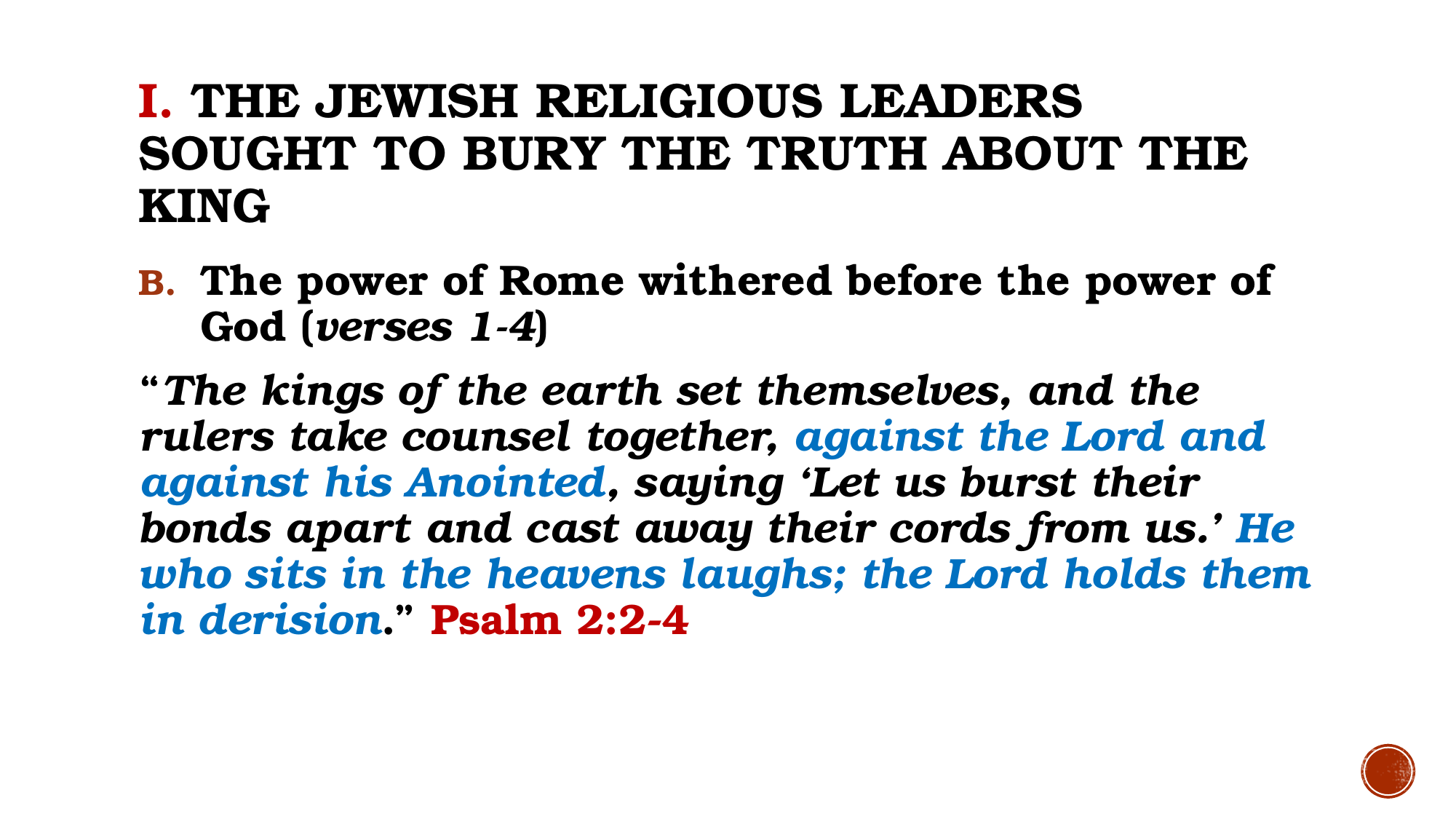

# I. The Jewish religious leaders sought to bury the truth about the King
The power of Rome withered before the power of God (verses 1-4)
“The kings of the earth set themselves, and the rulers take counsel together, against the Lord and against his Anointed, saying ‘Let us burst their bonds apart and cast away their cords from us.’ He who sits in the heavens laughs; the Lord holds them in derision.” Psalm 2:2-4